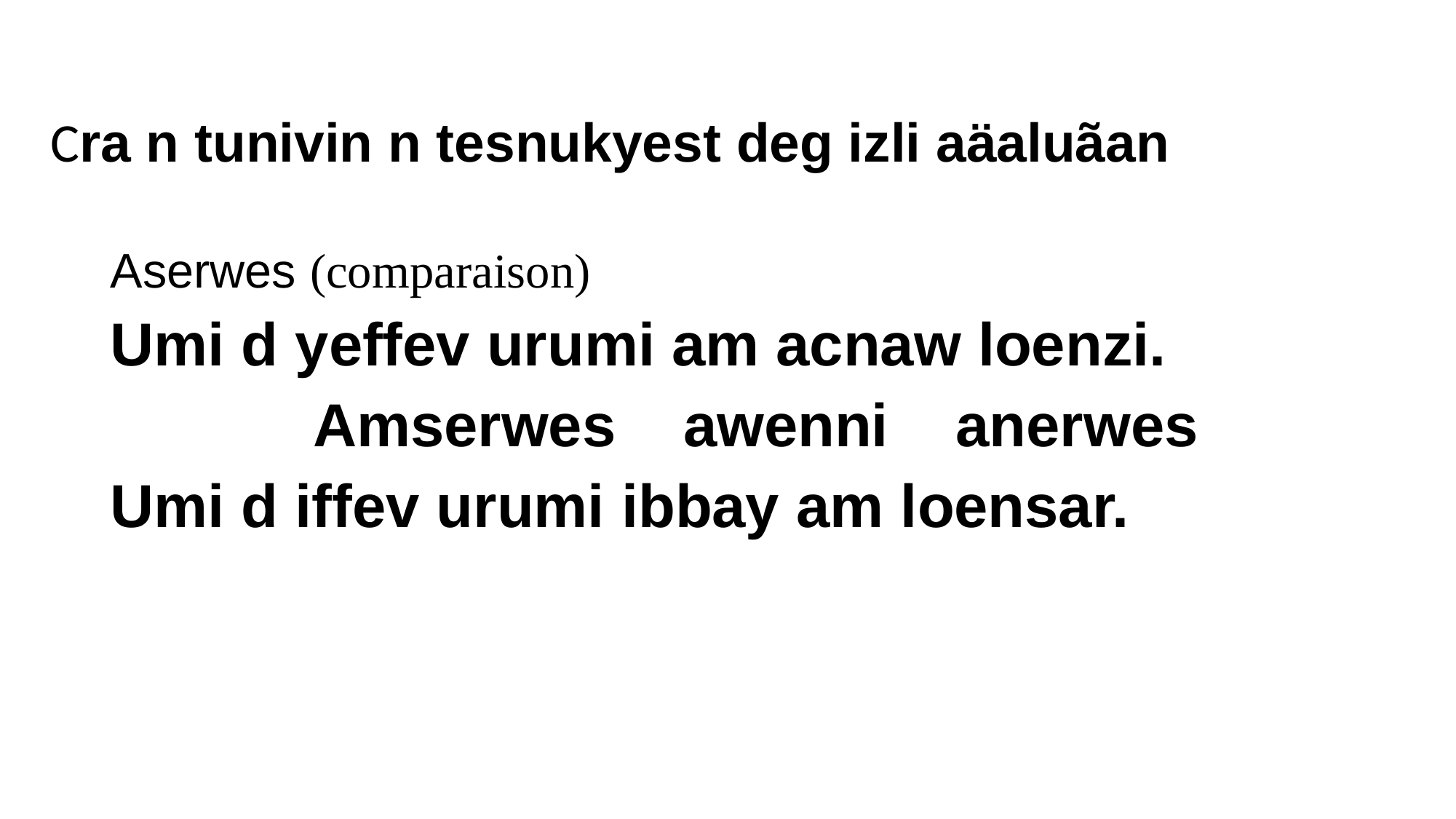

# Cra n tunivin n tesnukyest deg izli aäaluãan
Aserwes (comparaison)
Umi d yeffev urumi am acnaw loenzi.
            Amserwes    awenni    anerwes
Umi d iffev urumi ibbay am loensar.